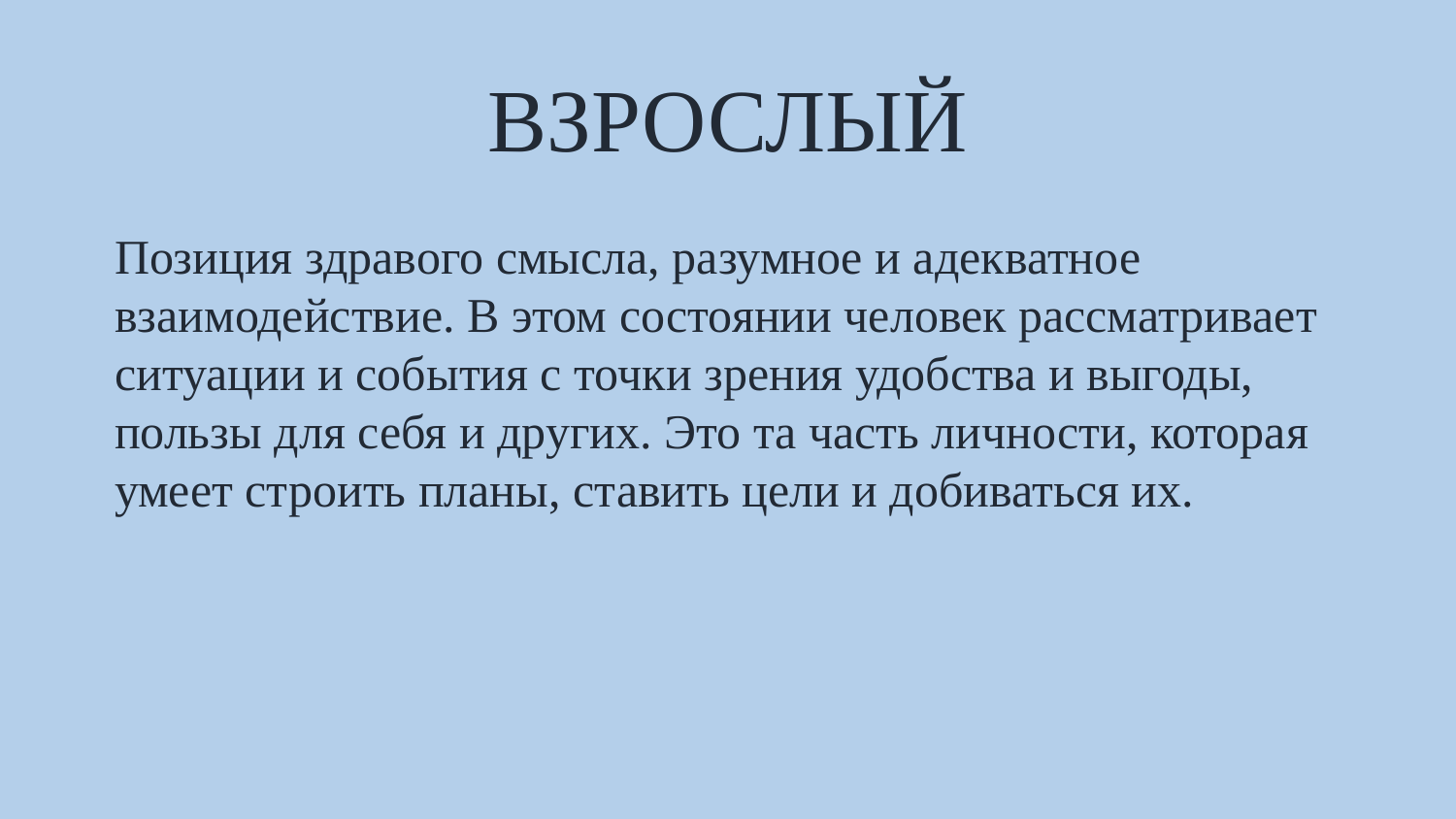

# ВЗРОСЛЫЙ
Позиция здравого смысла, разумное и адекватное взаимодействие. В этом состоянии человек рассматривает ситуации и события с точки зрения удобства и выгоды, пользы для себя и других. Это та часть личности, которая умеет строить планы, ставить цели и добиваться их.